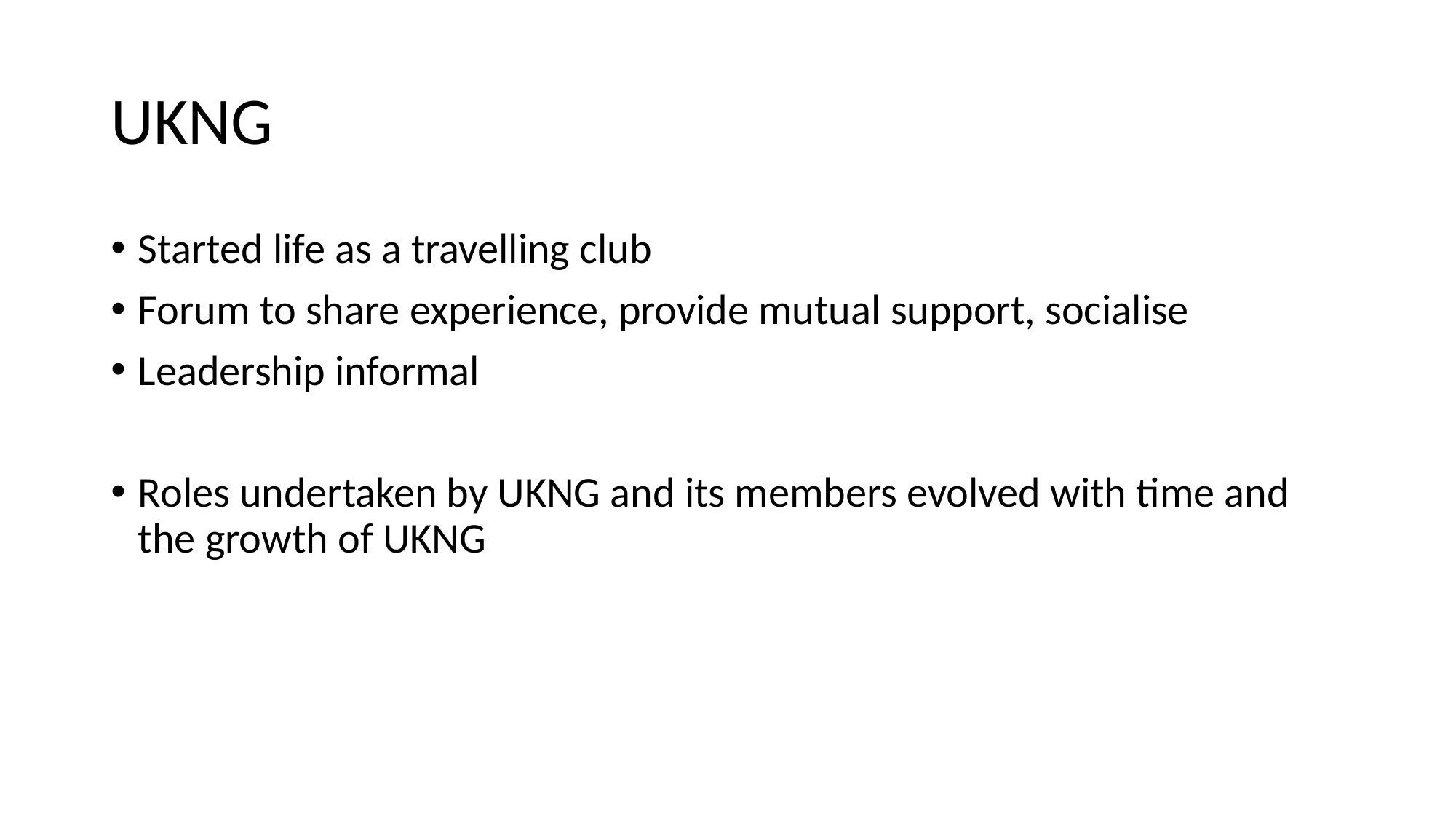

# UKNG
Started life as a travelling club
Forum to share experience, provide mutual support, socialise
Leadership informal

Roles undertaken by UKNG and its members evolved with time and the growth of UKNG